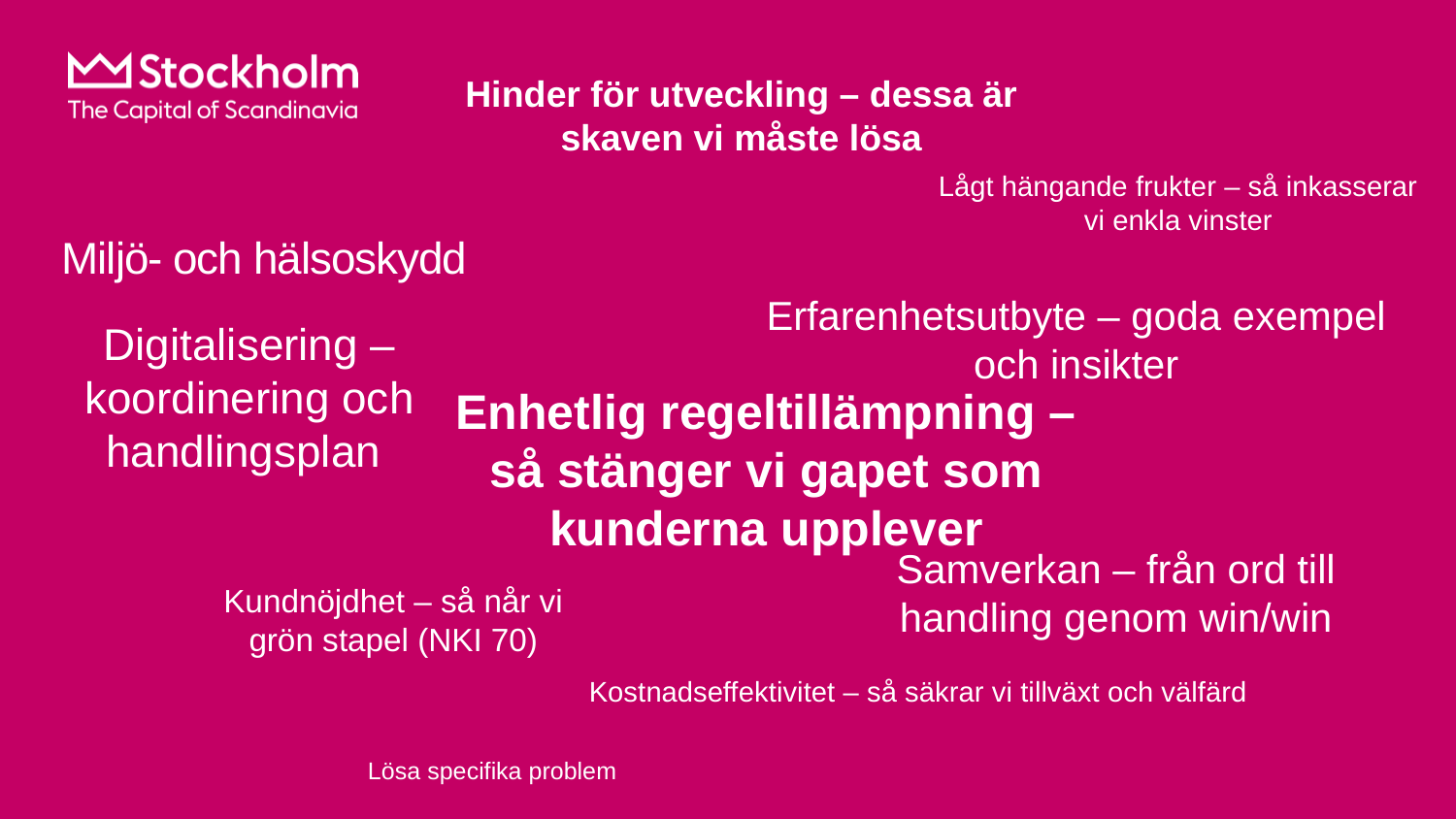

Hinder för utveckling – dessa är skaven vi måste lösa
Lågt hängande frukter – så inkasserar vi enkla vinster
# Miljö- och hälsoskydd
Erfarenhetsutbyte – goda exempel och insikter
Digitalisering – koordinering och handlingsplan
Enhetlig regeltillämpning – så stänger vi gapet som kunderna upplever
Samverkan – från ord till handling genom win/win
Kundnöjdhet – så når vi grön stapel (NKI 70)
Kostnadseffektivitet – så säkrar vi tillväxt och välfärd
Lösa specifika problem